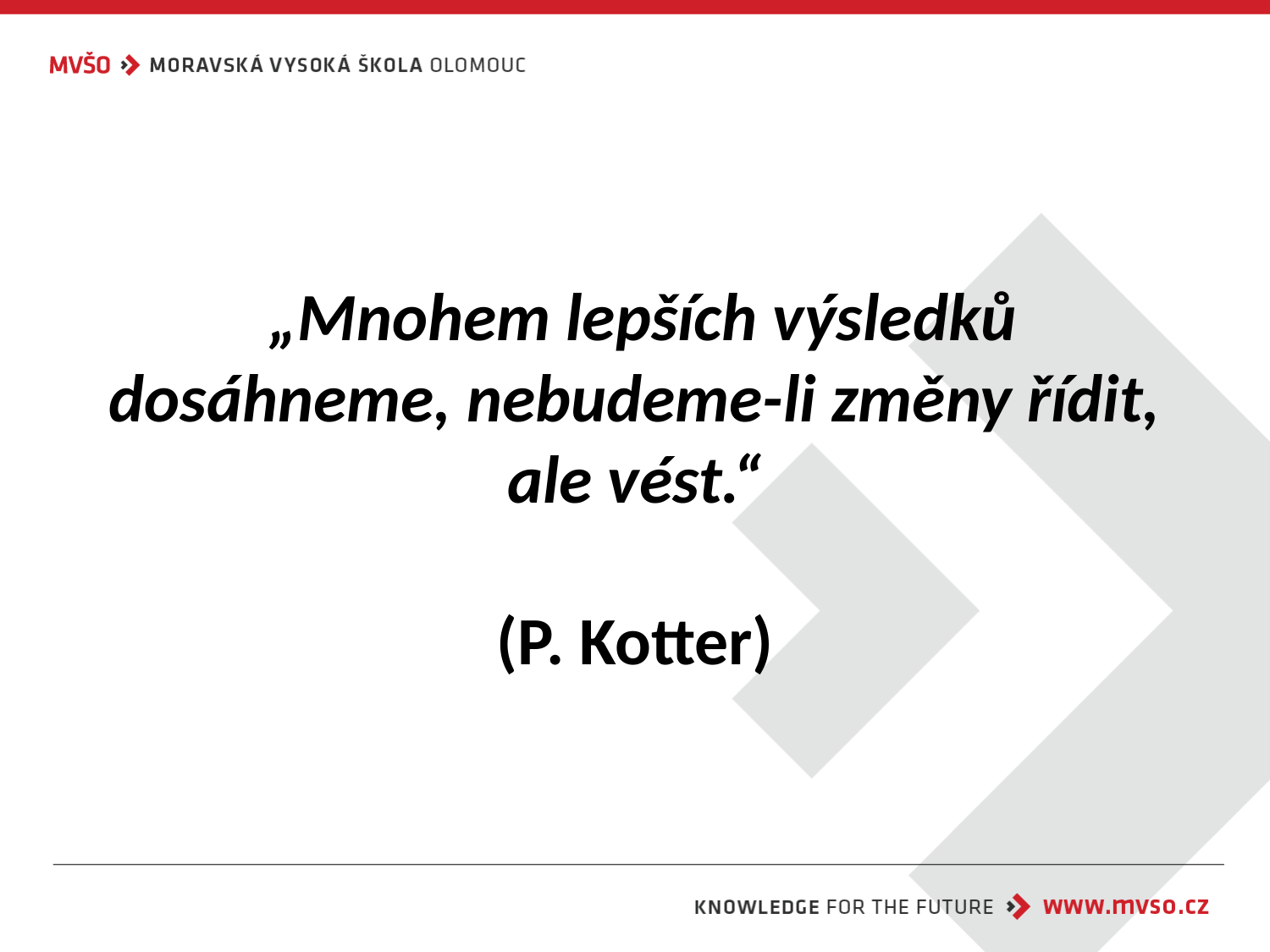

# „Mnohem lepších výsledků dosáhneme, nebudeme-li změny řídit, ale vést.“ (P. Kotter)